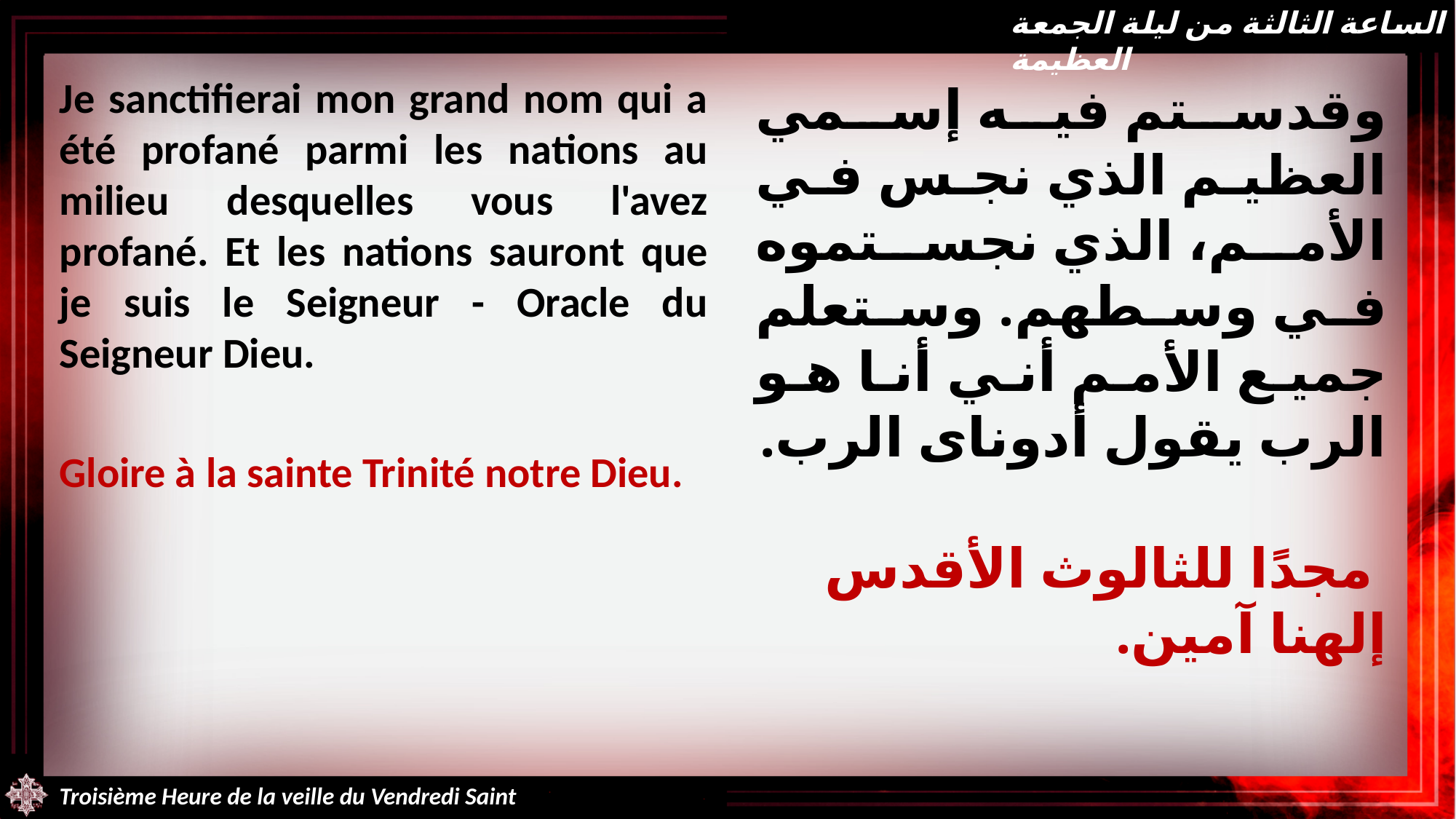

الساعة الثالثة من ليلة الجمعة العظيمة
Je sanctifierai mon grand nom qui a été profané parmi les nations au milieu desquelles vous l'avez profané. Et les nations sauront que je suis le Seigneur - Oracle du Seigneur Dieu.

Gloire à la sainte Trinité notre Dieu.

وقدستم فيه إسمي العظيم الذي نجس في الأمم، الذي نجستموه في وسطهم. وستعلم جميع الأمم أني أنا هو الرب يقول أدوناى الرب.

 مجدًا للثالوث الأقدس إلهنا آمين.

Troisième Heure de la veille du Vendredi Saint